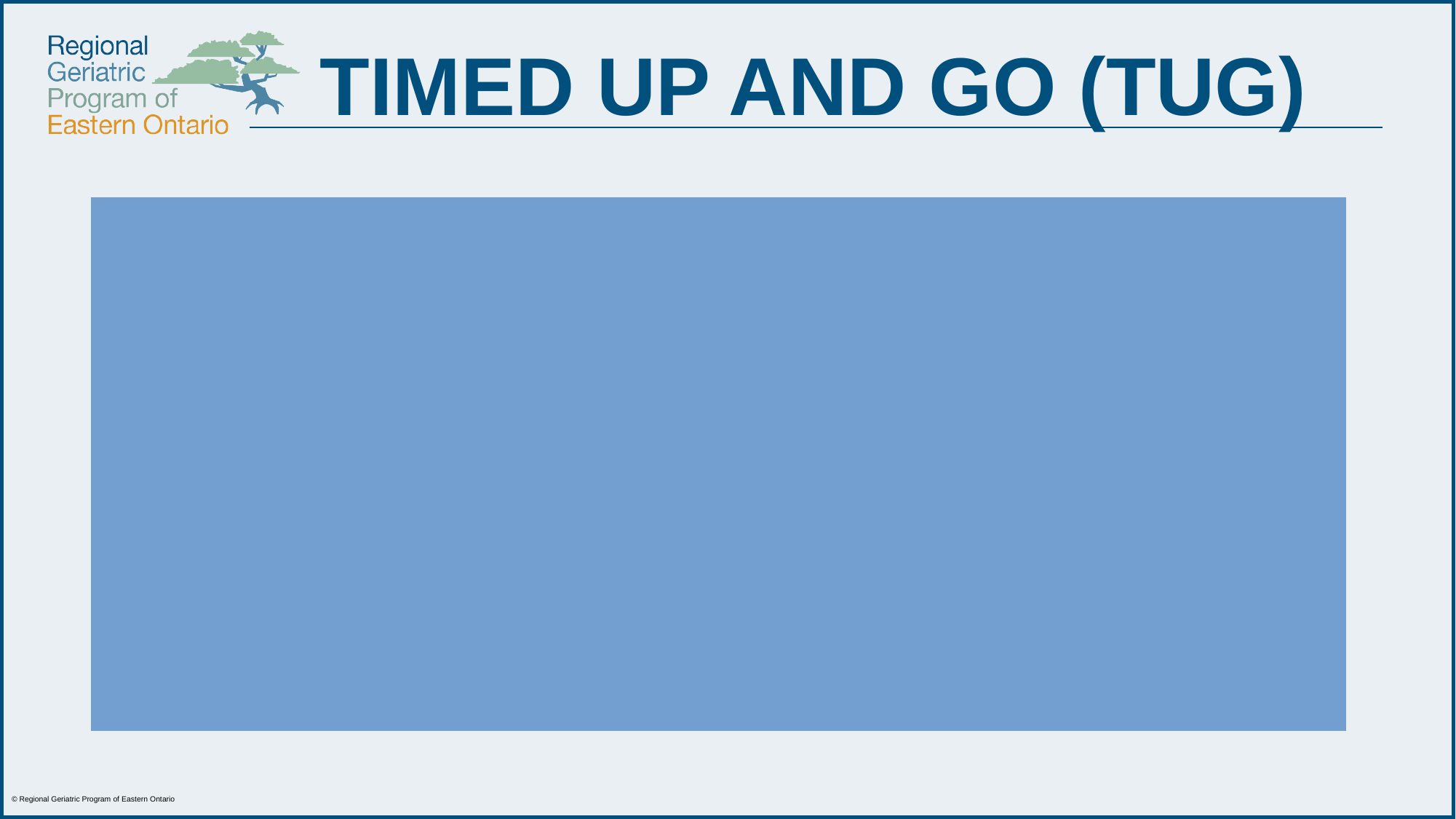

# TIMED UP AND GO (TUG)
Observe Standing

what is the older adult’s stance?
does the older adult lean to one side?
does the older adult sway?
does the older adult have any balance problems?
are you worried the older adult might fall?
check for postural abnormalities
does the older adult complain of pain standing still?